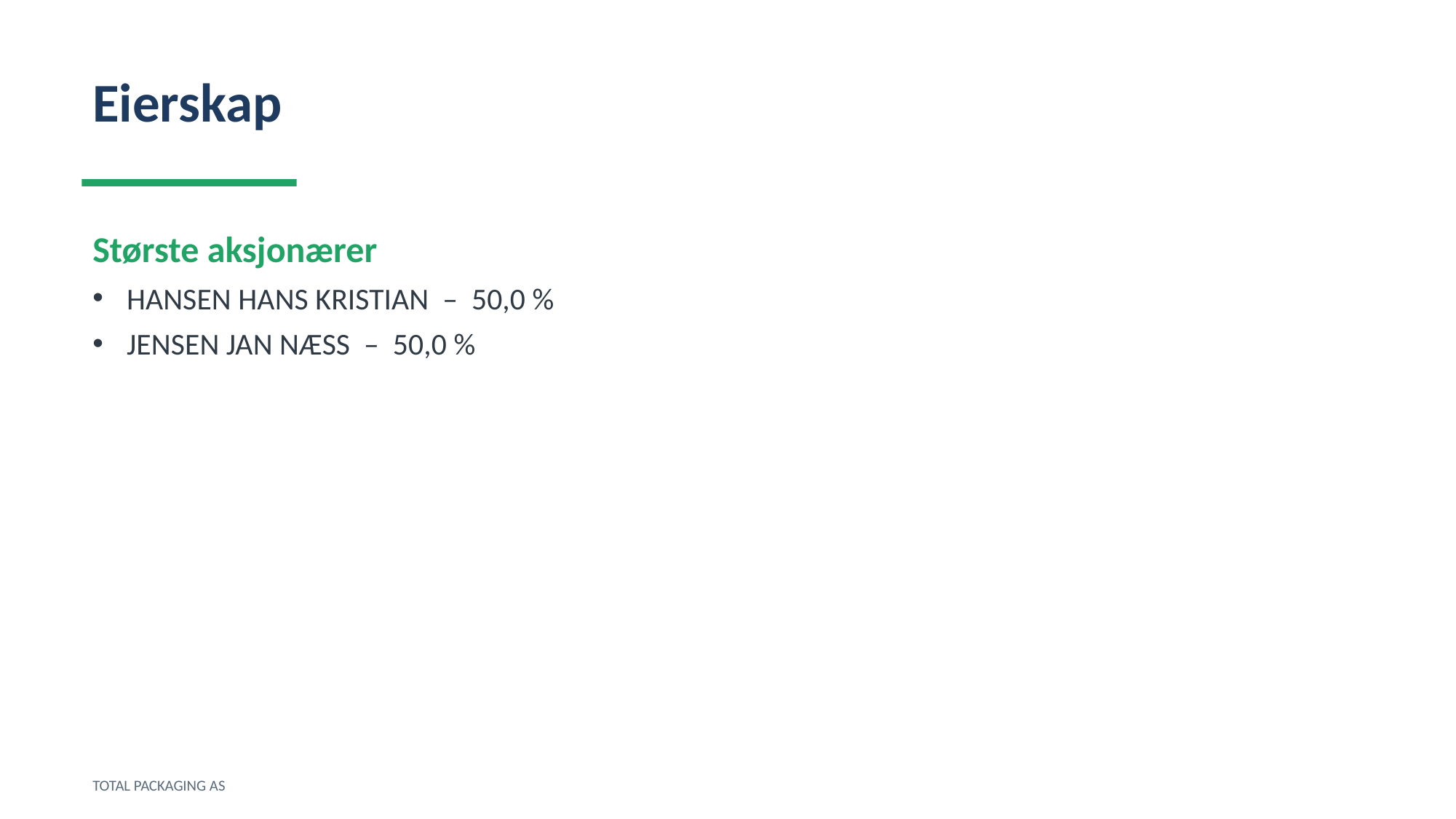

Eierskap

Største aksjonærer
HANSEN HANS KRISTIAN  –  50,0 %
JENSEN JAN NÆSS  –  50,0 %
TOTAL PACKAGING AS